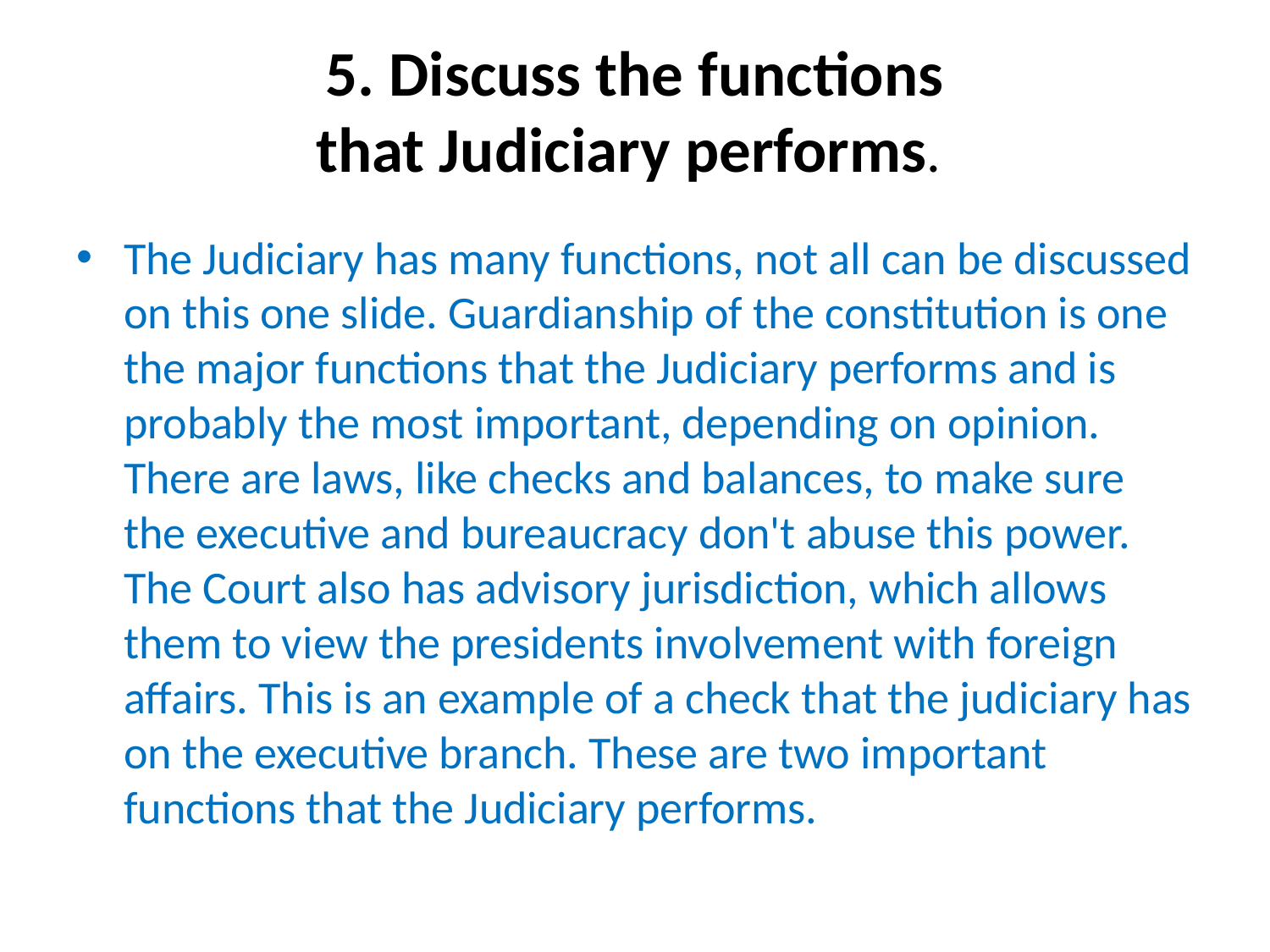

# 5. Discuss the functions that Judiciary performs.
The Judiciary has many functions, not all can be discussed on this one slide. Guardianship of the constitution is one the major functions that the Judiciary performs and is probably the most important, depending on opinion. There are laws, like checks and balances, to make sure the executive and bureaucracy don't abuse this power. The Court also has advisory jurisdiction, which allows them to view the presidents involvement with foreign affairs. This is an example of a check that the judiciary has on the executive branch. These are two important functions that the Judiciary performs.